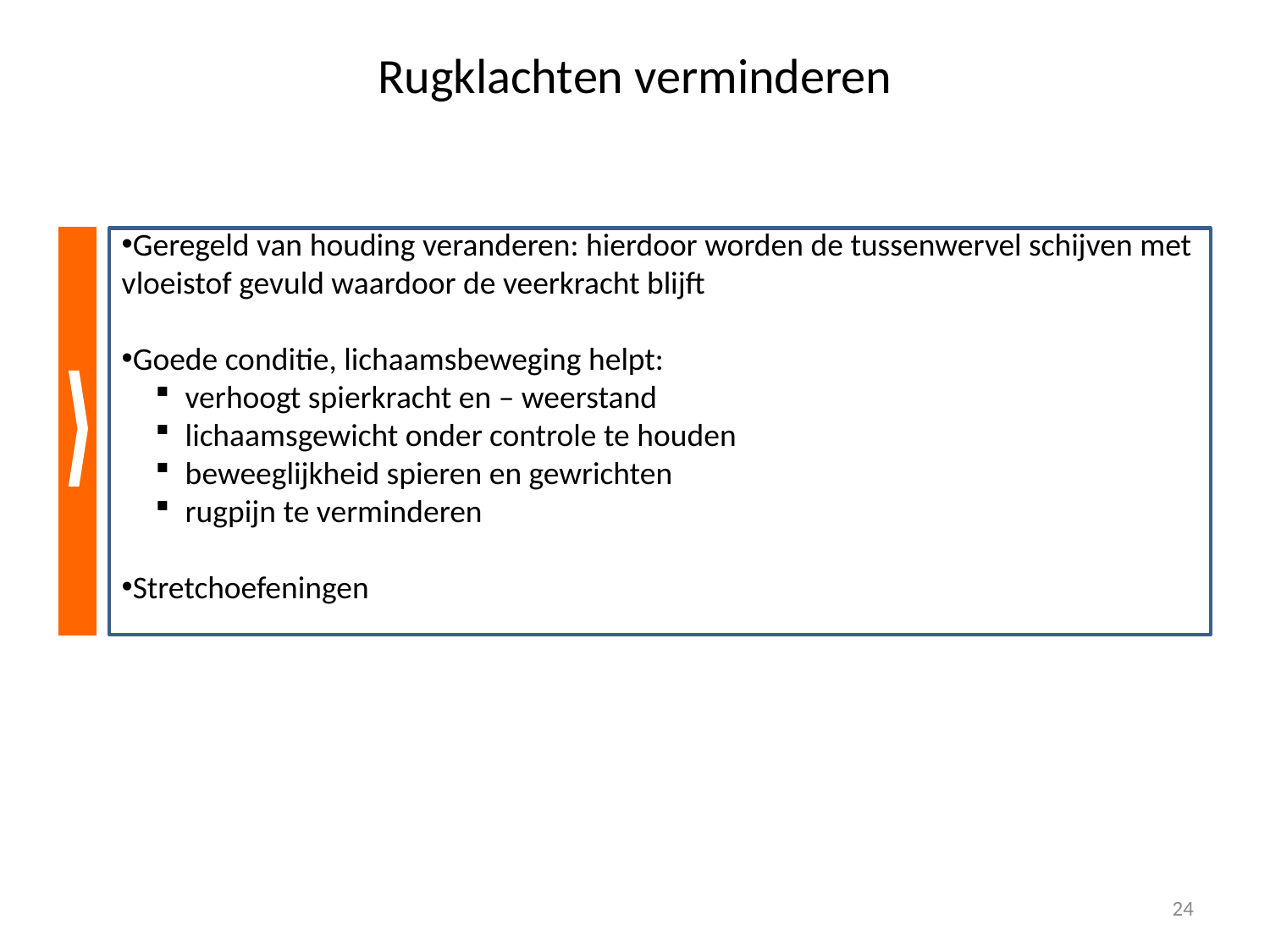

Rugklachten verminderen

Geregeld van houding veranderen: hierdoor worden de tussenwervel schijven met vloeistof gevuld waardoor de veerkracht blijft

Goede conditie, lichaamsbeweging helpt:
verhoogt spierkracht en – weerstand
lichaamsgewicht onder controle te houden
beweeglijkheid spieren en gewrichten
rugpijn te verminderen

Stretchoefeningen

24